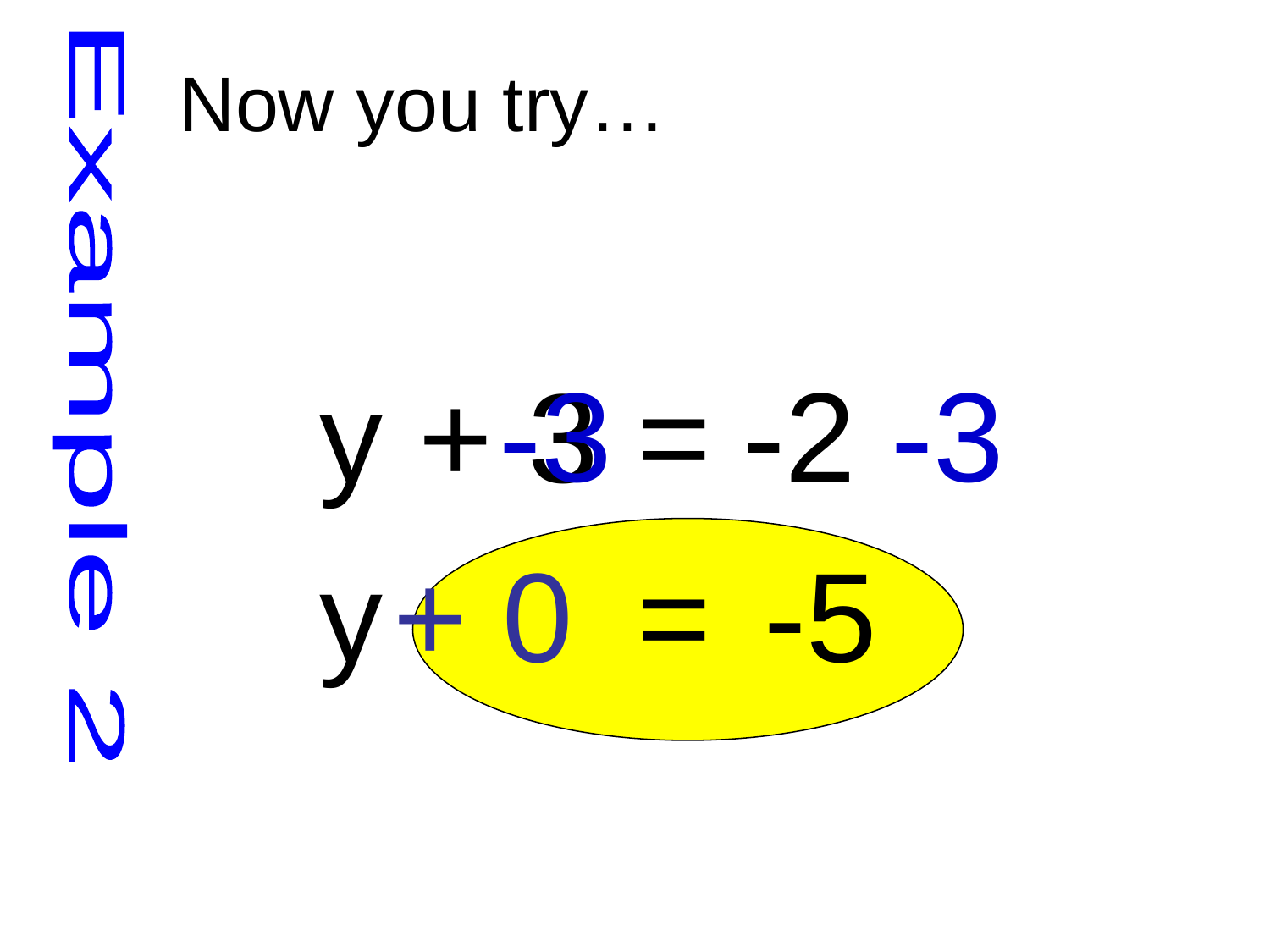

# Now you try…
y + 3
-3
=
-2
-3
Example 2

y
+ 0
=
-5